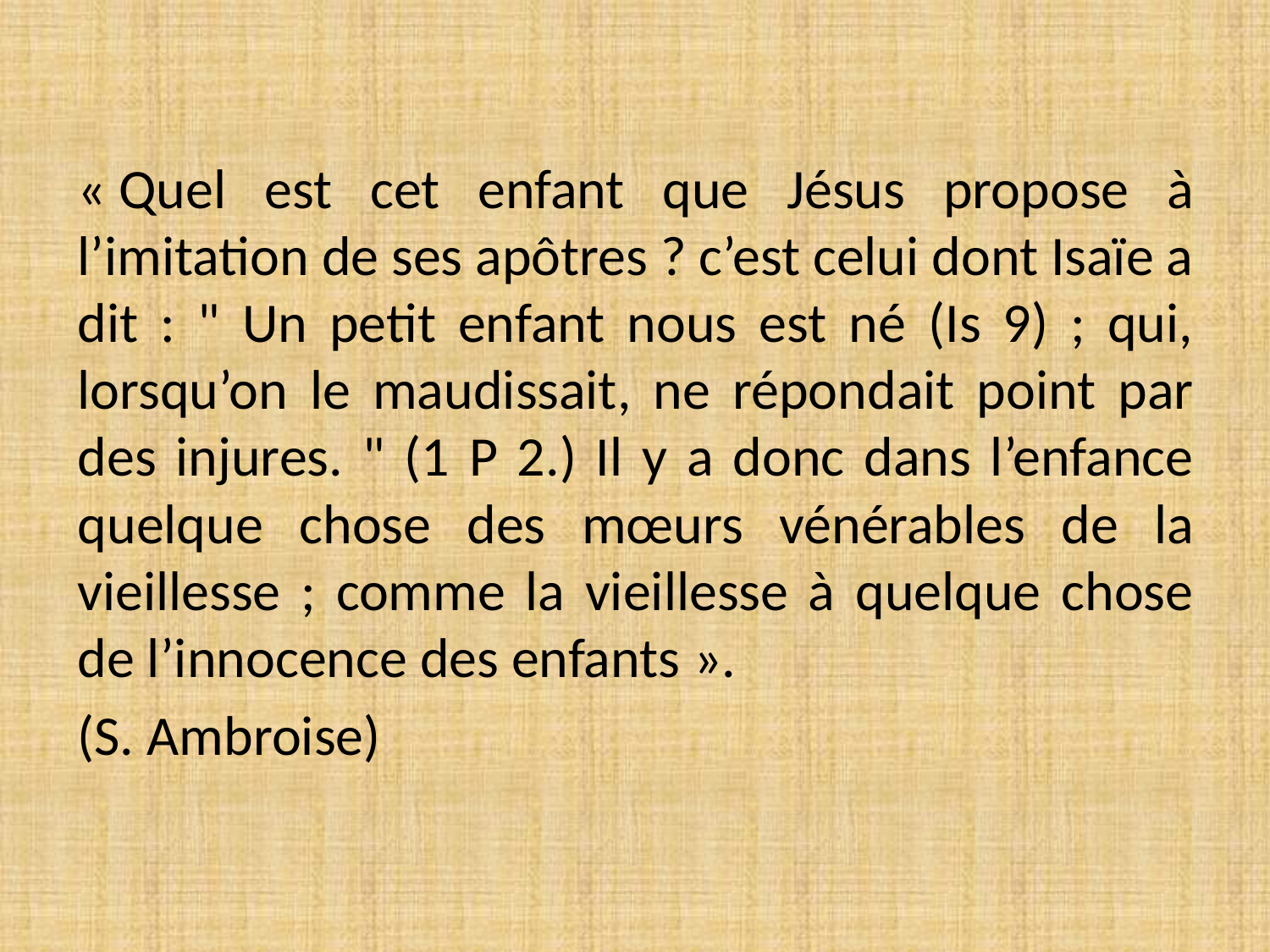

« Quel est cet enfant que Jésus propose à l’imitation de ses apôtres ? c’est celui dont Isaïe a dit : " Un petit enfant nous est né (Is 9) ; qui, lorsqu’on le maudissait, ne répondait point par des injures. " (1 P 2.) Il y a donc dans l’enfance quelque chose des mœurs vénérables de la vieillesse ; comme la vieillesse à quelque chose de l’innocence des enfants ».
(S. Ambroise)